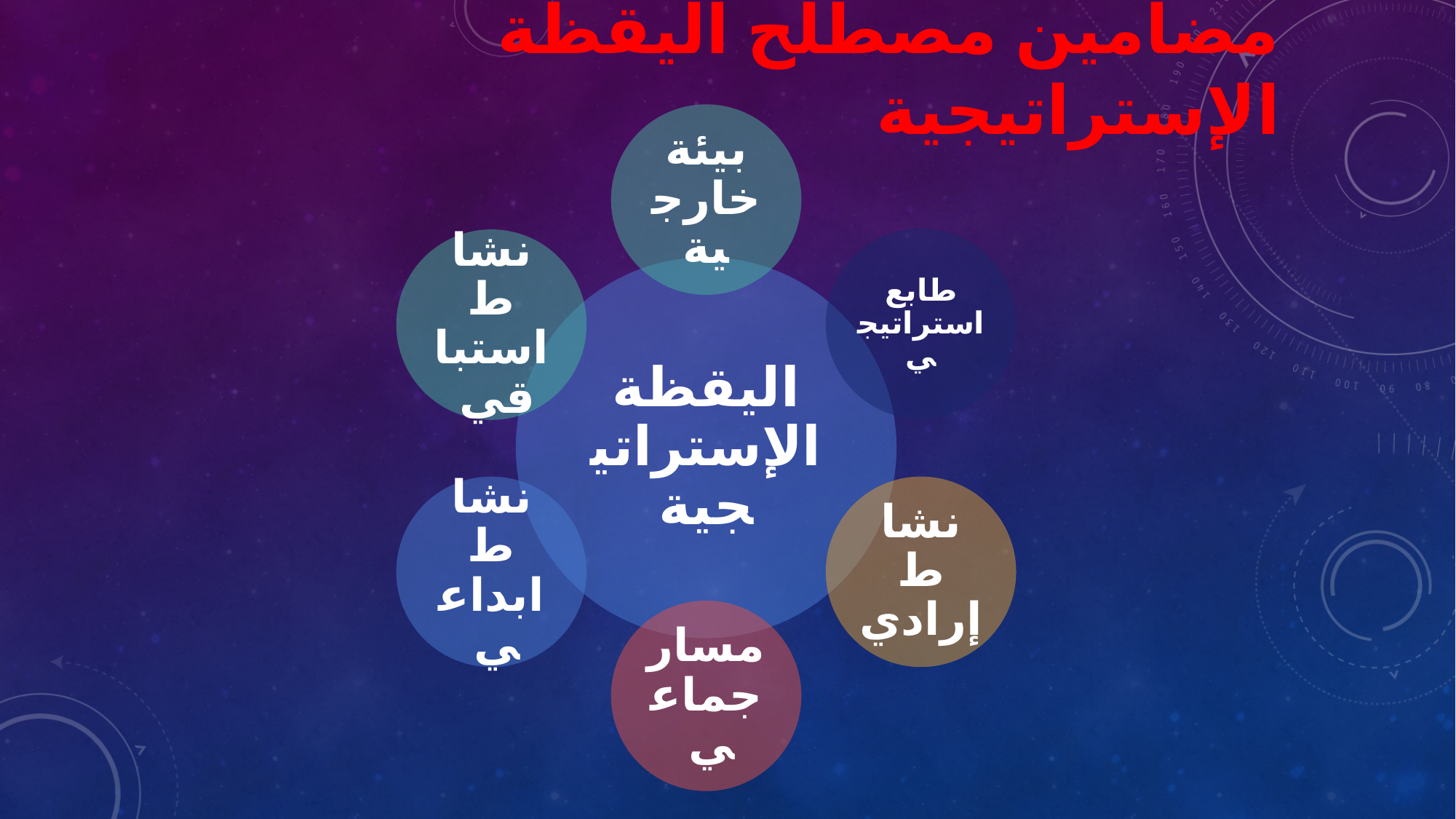

# مضامين مصطلح اليقظة الإستراتيجية
اليقظة الإستراتيجية
بيئة خارجية
طابع استراتيجي
نشاط إرادي
مسار جماعي
نشاط ابداعي
نشاط استباقي